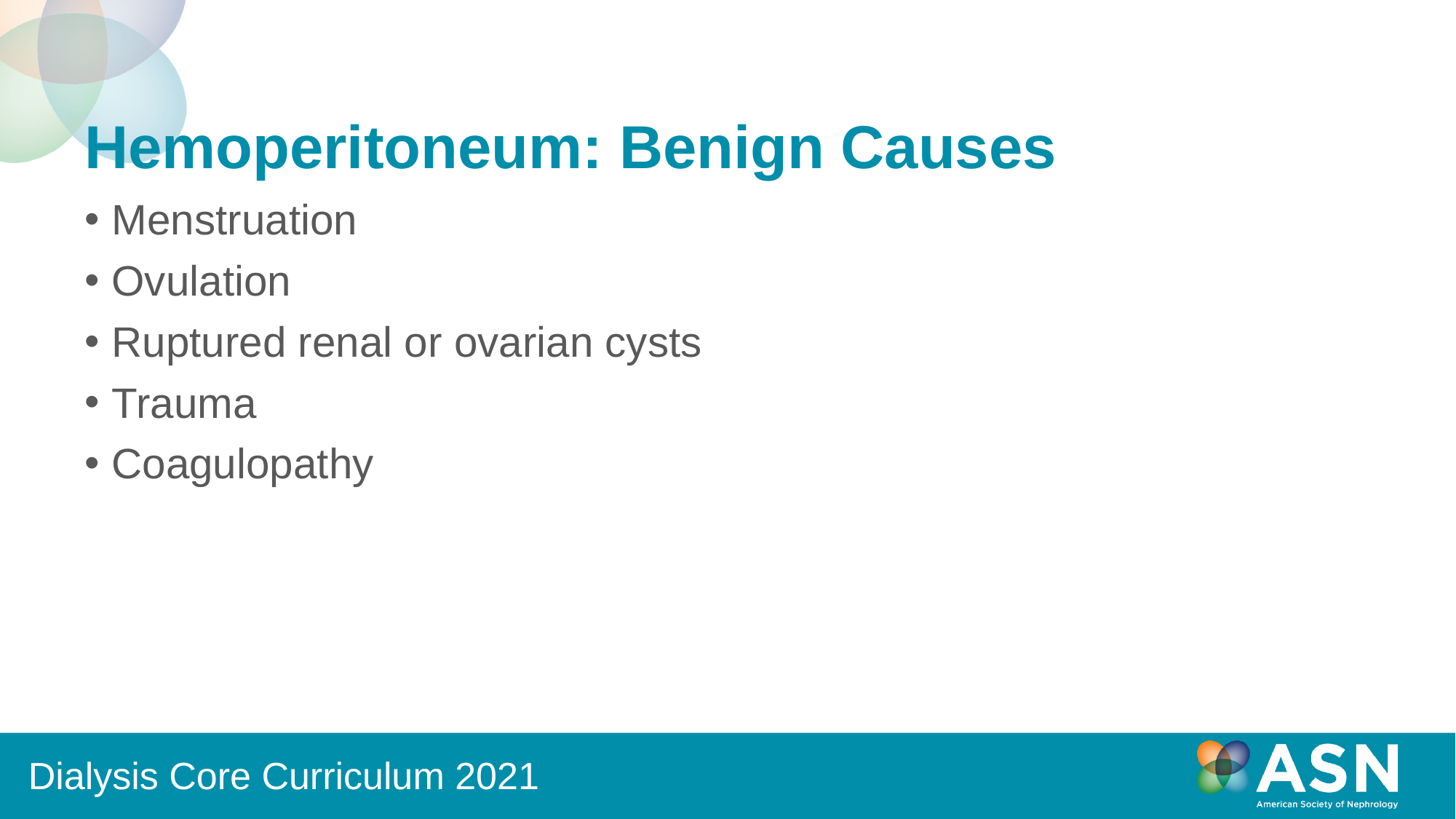

# Hemoperitoneum: Benign Causes
Menstruation
Ovulation
Ruptured renal or ovarian cysts
Trauma
Coagulopathy

Dialysis Core Curriculum 2021